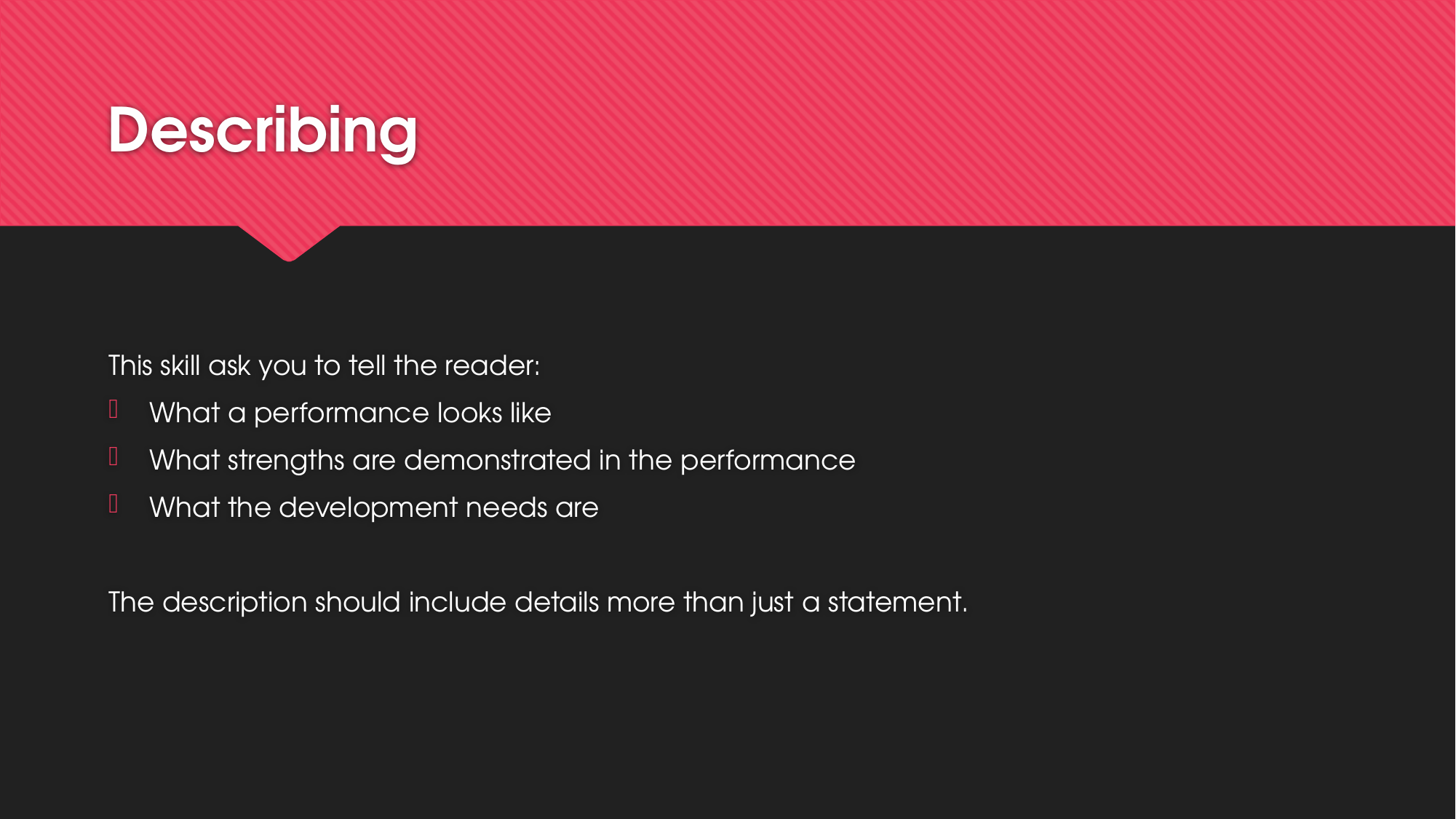

# Describing
This skill ask you to tell the reader:
What a performance looks like
What strengths are demonstrated in the performance
What the development needs are

The description should include details more than just a statement.